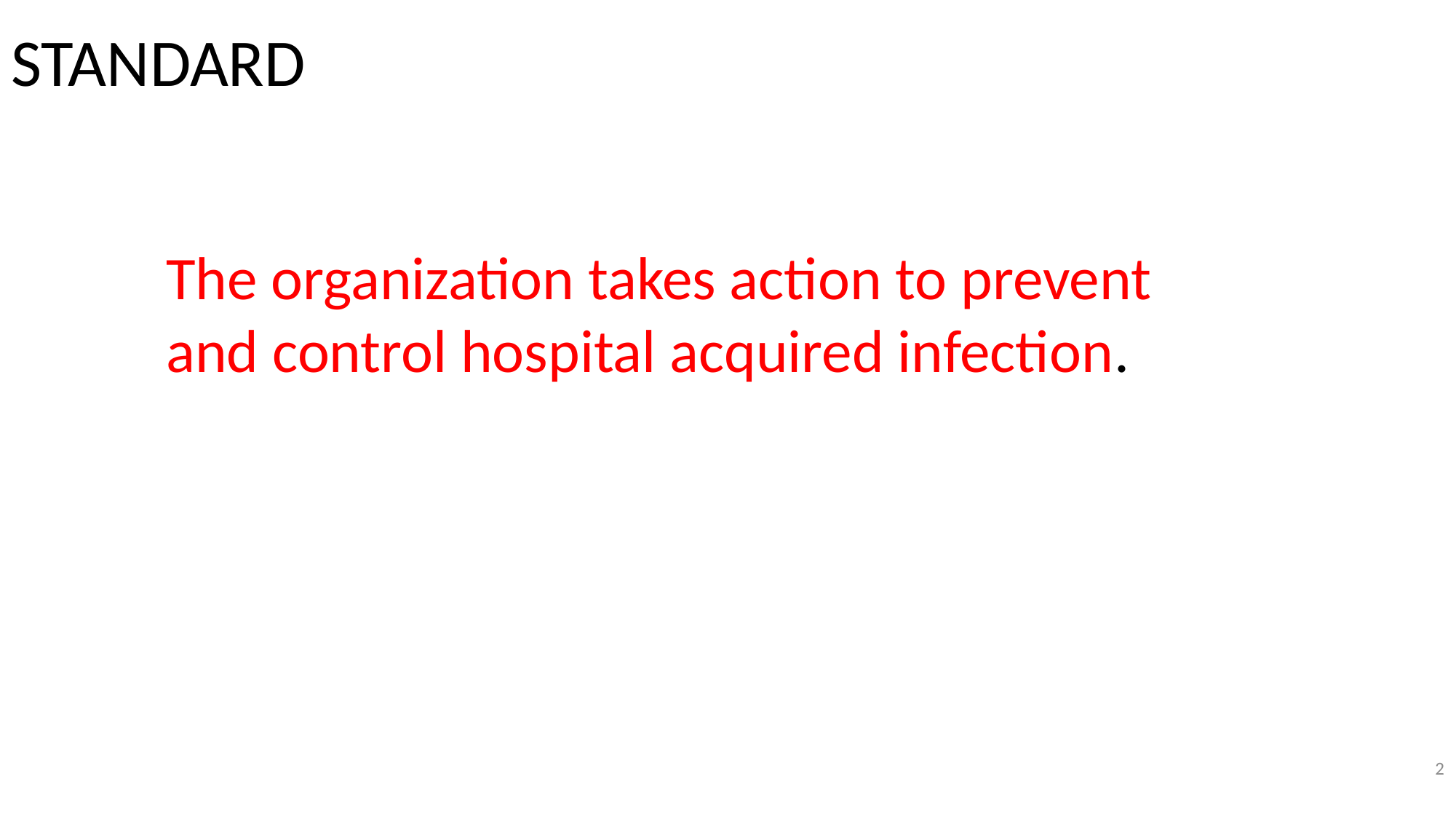

STANDARD
The organization takes action to prevent and control hospital acquired infection.
2